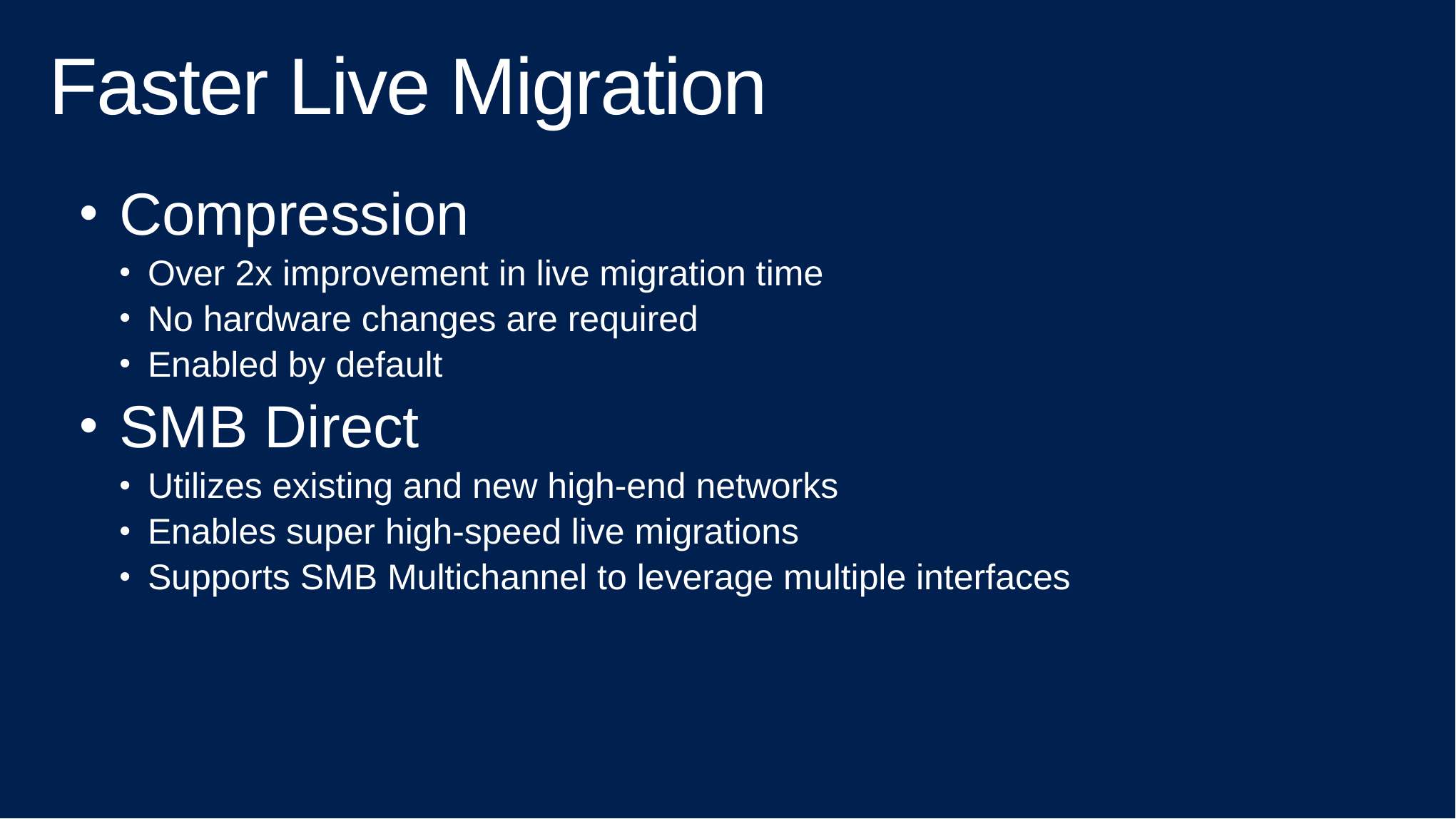

# Faster Live Migration
Compression
Over 2x improvement in live migration time
No hardware changes are required
Enabled by default
SMB Direct
Utilizes existing and new high-end networks
Enables super high-speed live migrations
Supports SMB Multichannel to leverage multiple interfaces